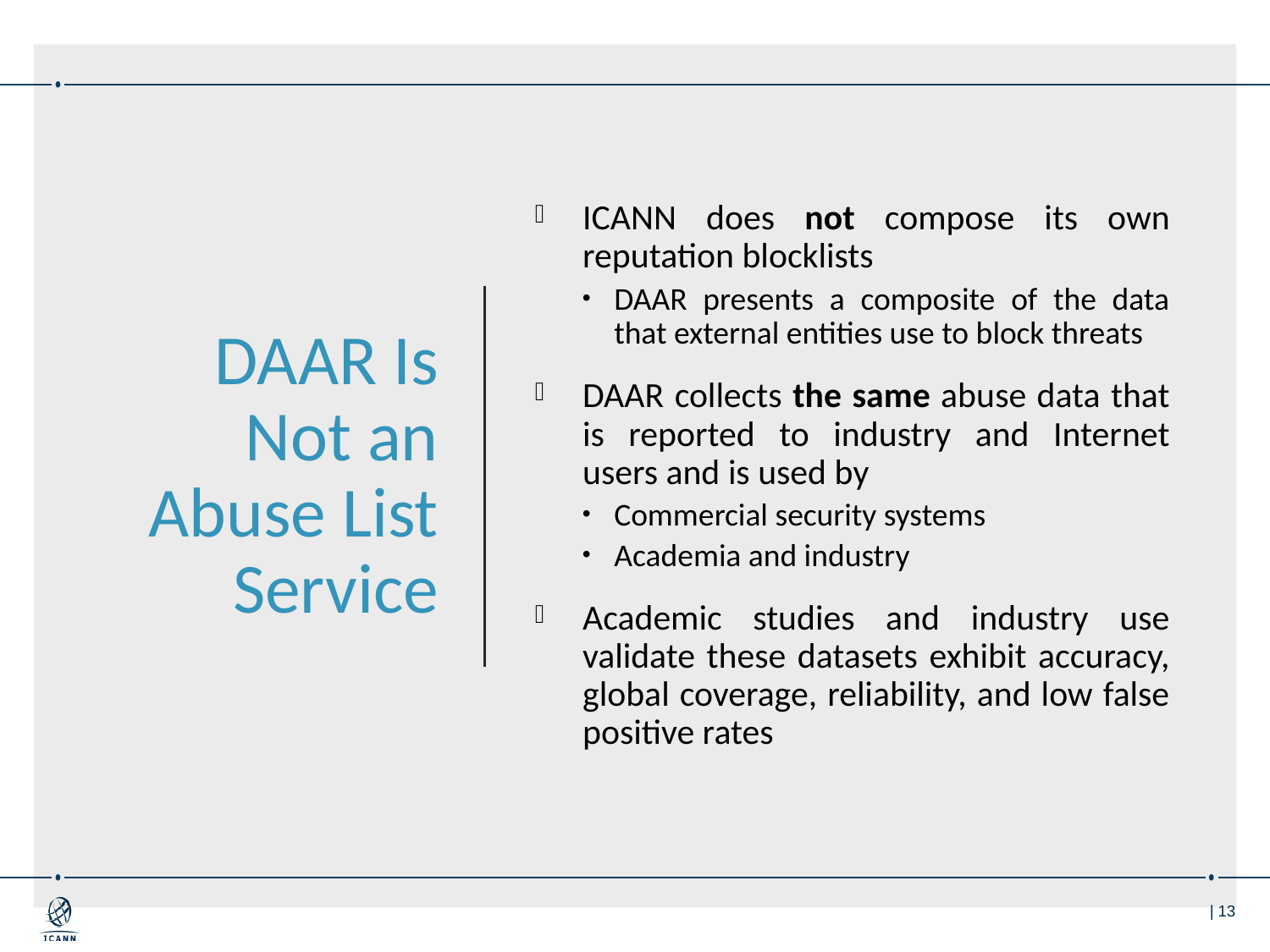

# DAAR Is Not an Abuse List Service
ICANN does not compose its own reputation blocklists
DAAR presents a composite of the data that external entities use to block threats
DAAR collects the same abuse data that is reported to industry and Internet users and is used by
Commercial security systems
Academia and industry
Academic studies and industry use validate these datasets exhibit accuracy, global coverage, reliability, and low false positive rates